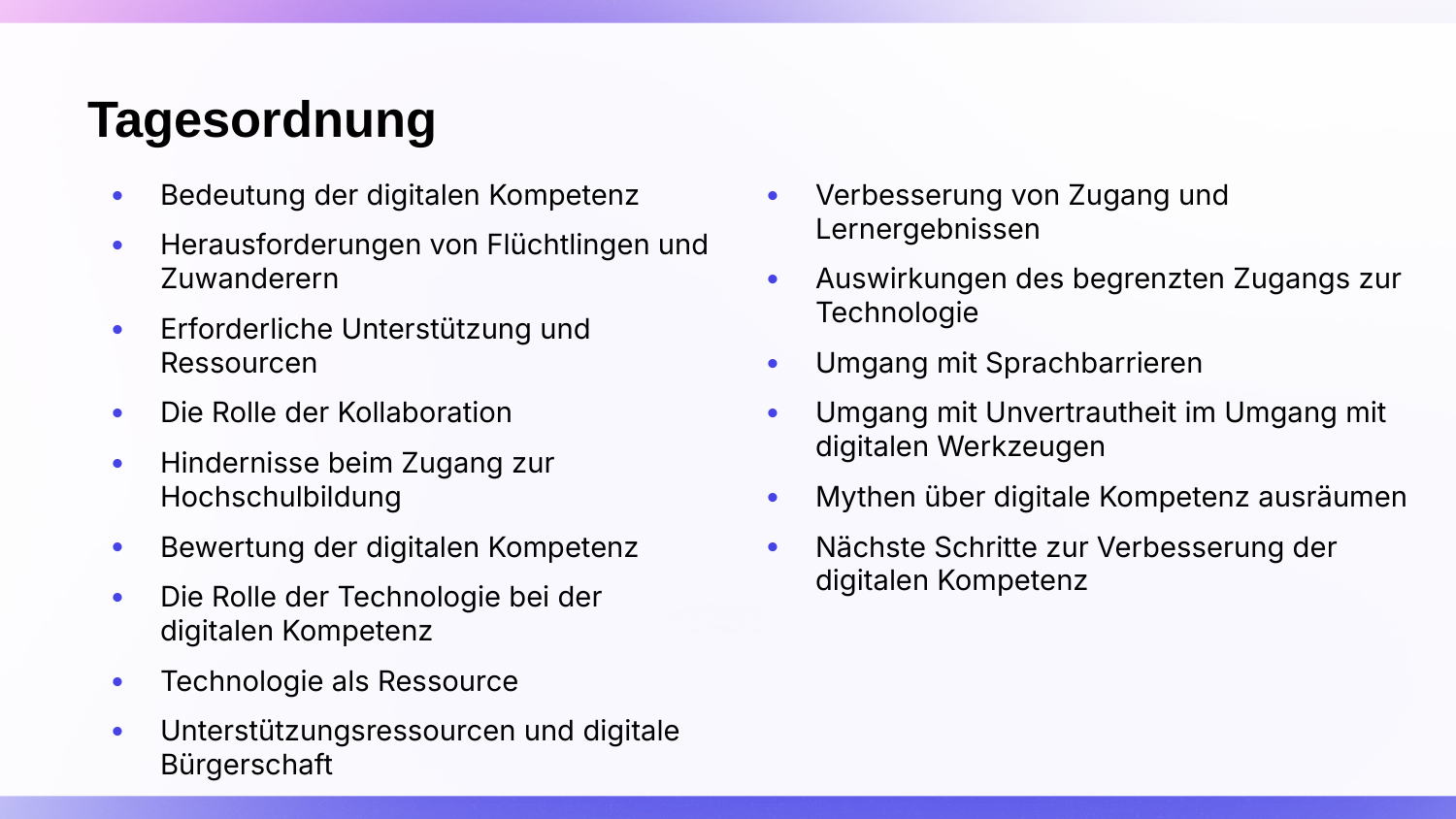

# Tagesordnung
Bedeutung der digitalen Kompetenz
Herausforderungen von Flüchtlingen und Zuwanderern
Erforderliche Unterstützung und Ressourcen
Die Rolle der Kollaboration
Hindernisse beim Zugang zur Hochschulbildung
Bewertung der digitalen Kompetenz
Die Rolle der Technologie bei der digitalen Kompetenz
Technologie als Ressource
Unterstützungsressourcen und digitale Bürgerschaft

Verbesserung von Zugang und Lernergebnissen
Auswirkungen des begrenzten Zugangs zur Technologie
Umgang mit Sprachbarrieren
Umgang mit Unvertrautheit im Umgang mit digitalen Werkzeugen
Mythen über digitale Kompetenz ausräumen
Nächste Schritte zur Verbesserung der digitalen Kompetenz